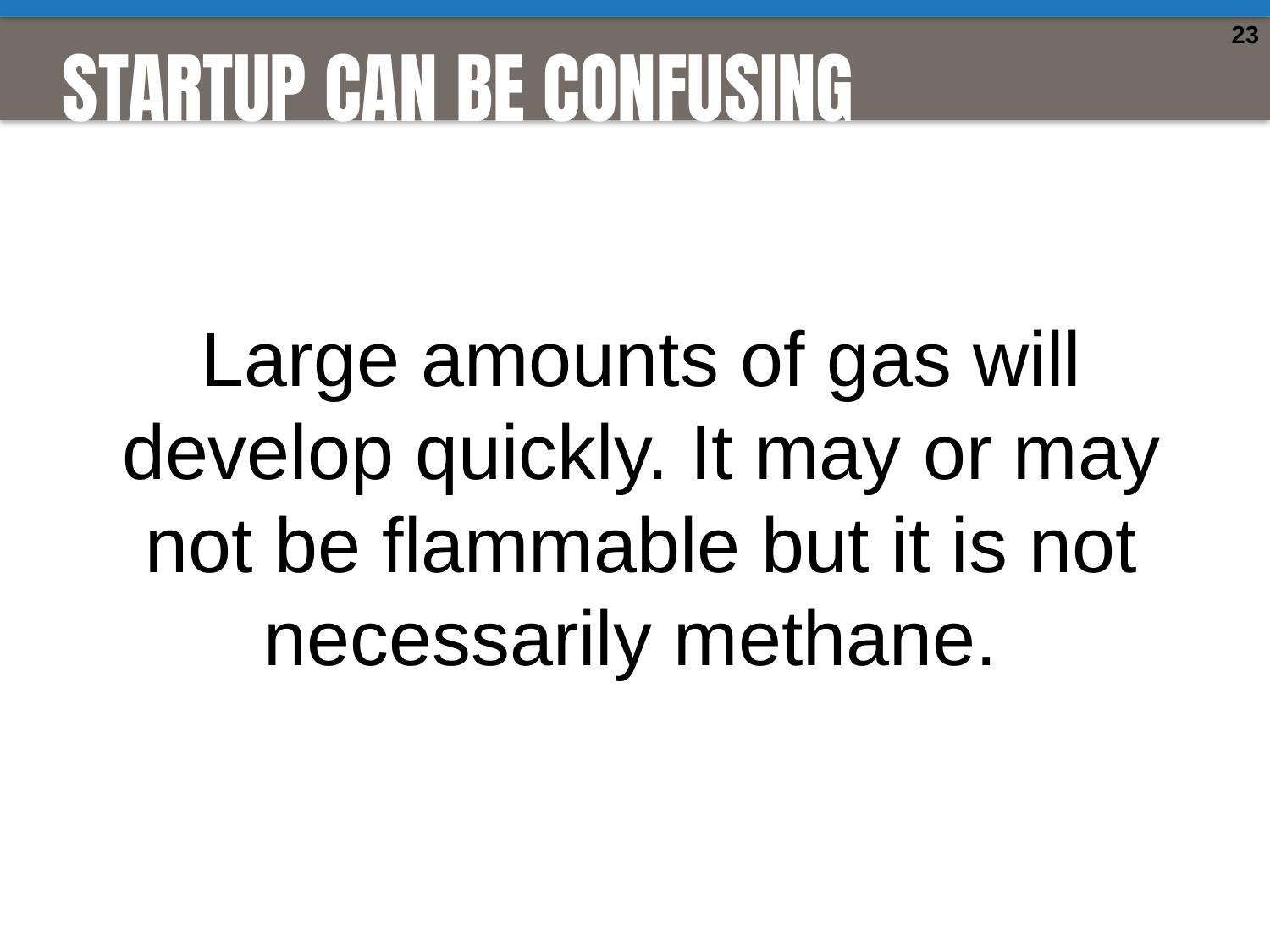

23
# Startup can be confusing
Large amounts of gas will develop quickly. It may or may not be flammable but it is not necessarily methane.